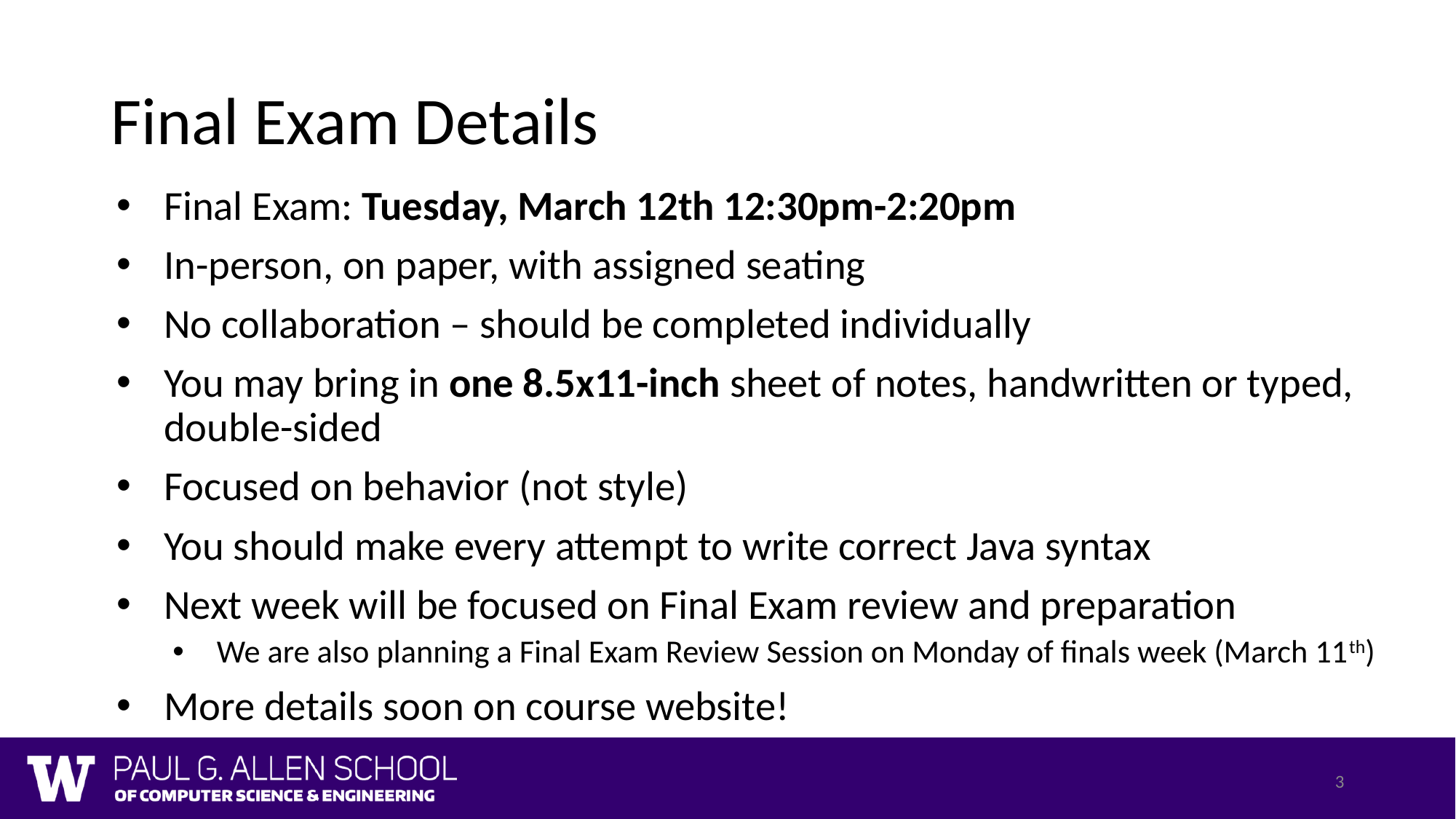

# Final Exam Details
Final Exam: Tuesday, March 12th 12:30pm-2:20pm
In-person, on paper, with assigned seating
No collaboration – should be completed individually
You may bring in one 8.5x11-inch sheet of notes, handwritten or typed, double-sided
Focused on behavior (not style)
You should make every attempt to write correct Java syntax
Next week will be focused on Final Exam review and preparation
We are also planning a Final Exam Review Session on Monday of finals week (March 11th)
More details soon on course website!
3